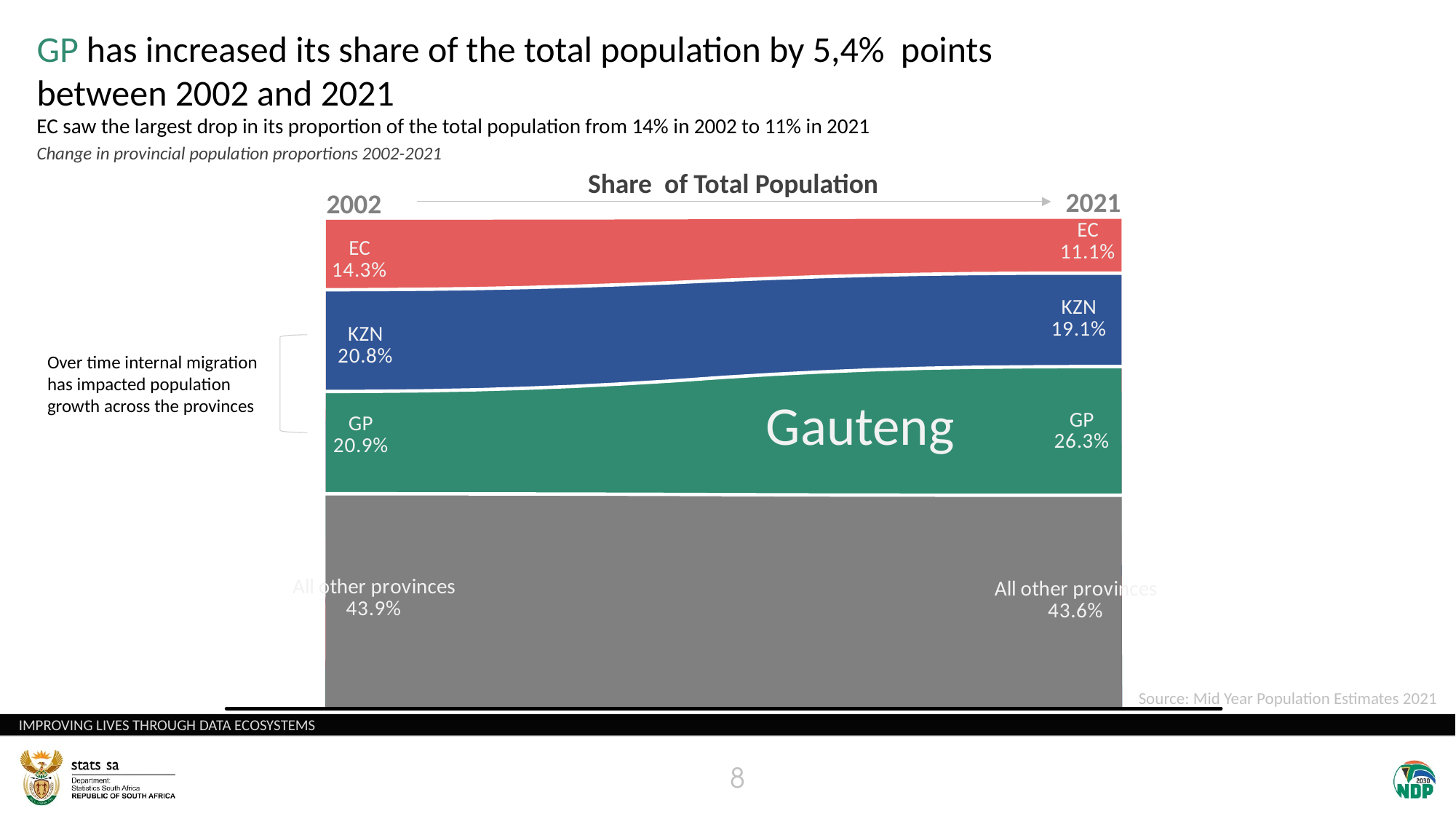

GP has increased its share of the total population by 5,4%  points between 2002 and 2021

EC saw the largest drop in its proportion of the total population from 14% in 2002 to 11% in 2021

### Chart

| Category | All other provinces-area | GP-area | KZN-area | EC-area | All other provinces | GP | KZN | EC | Baseline | All other provinces-stacked line | GP-stacked line | KZN-stacked line | EC-stacked line |
|---|---|---|---|---|---|---|---|---|---|---|---|---|---|
Change in provincial population proportions 2002-2021
Share  of Total Population
2021
2002

Over time internal migration has impacted population growth across the provinces
Gauteng
Source: Mid Year Population Estimates 2021
8